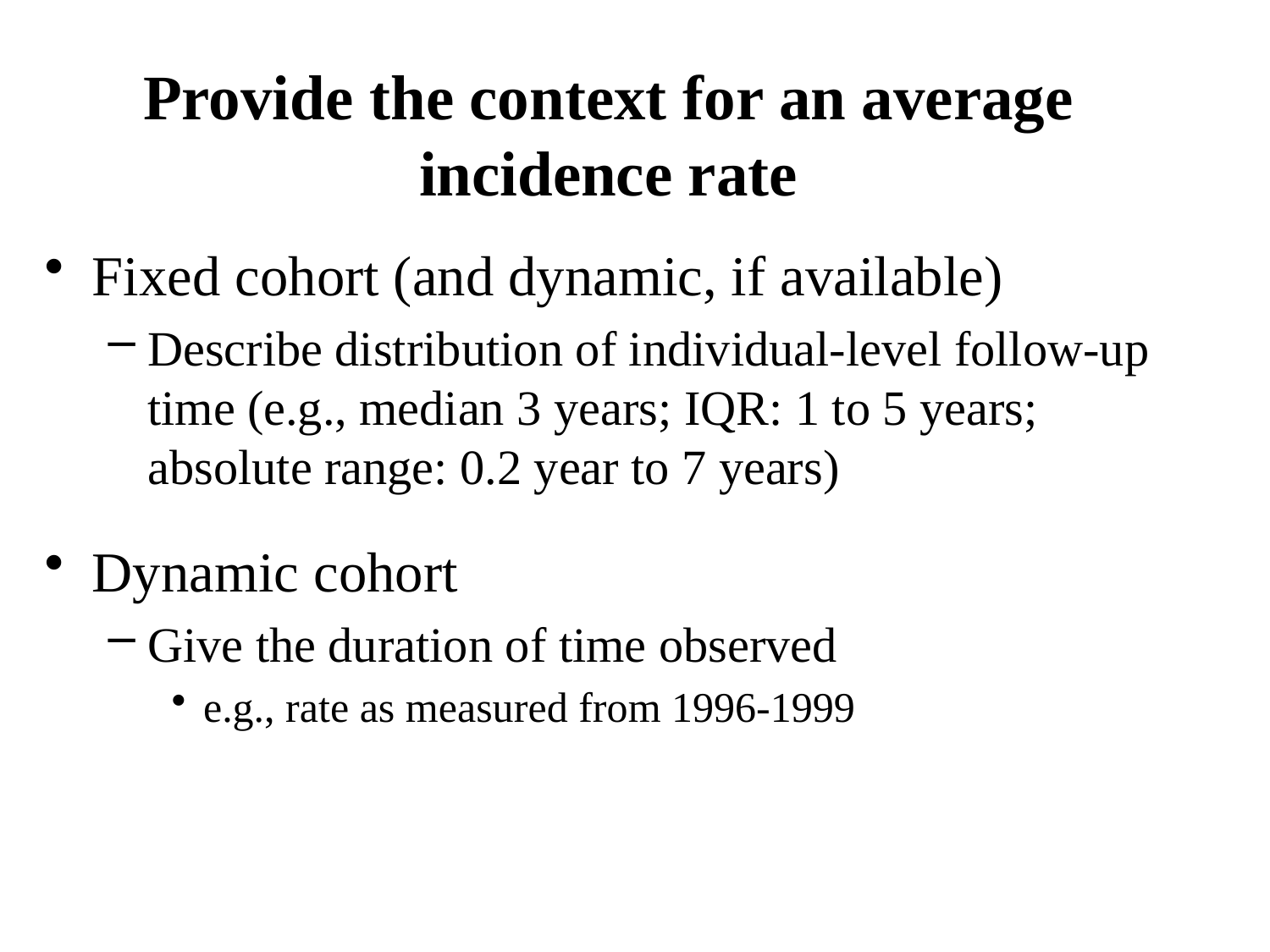

# Provide the context for an average incidence rate
Fixed cohort (and dynamic, if available)
Describe distribution of individual-level follow-up time (e.g., median 3 years; IQR: 1 to 5 years; absolute range: 0.2 year to 7 years)

Dynamic cohort
Give the duration of time observed
e.g., rate as measured from 1996-1999